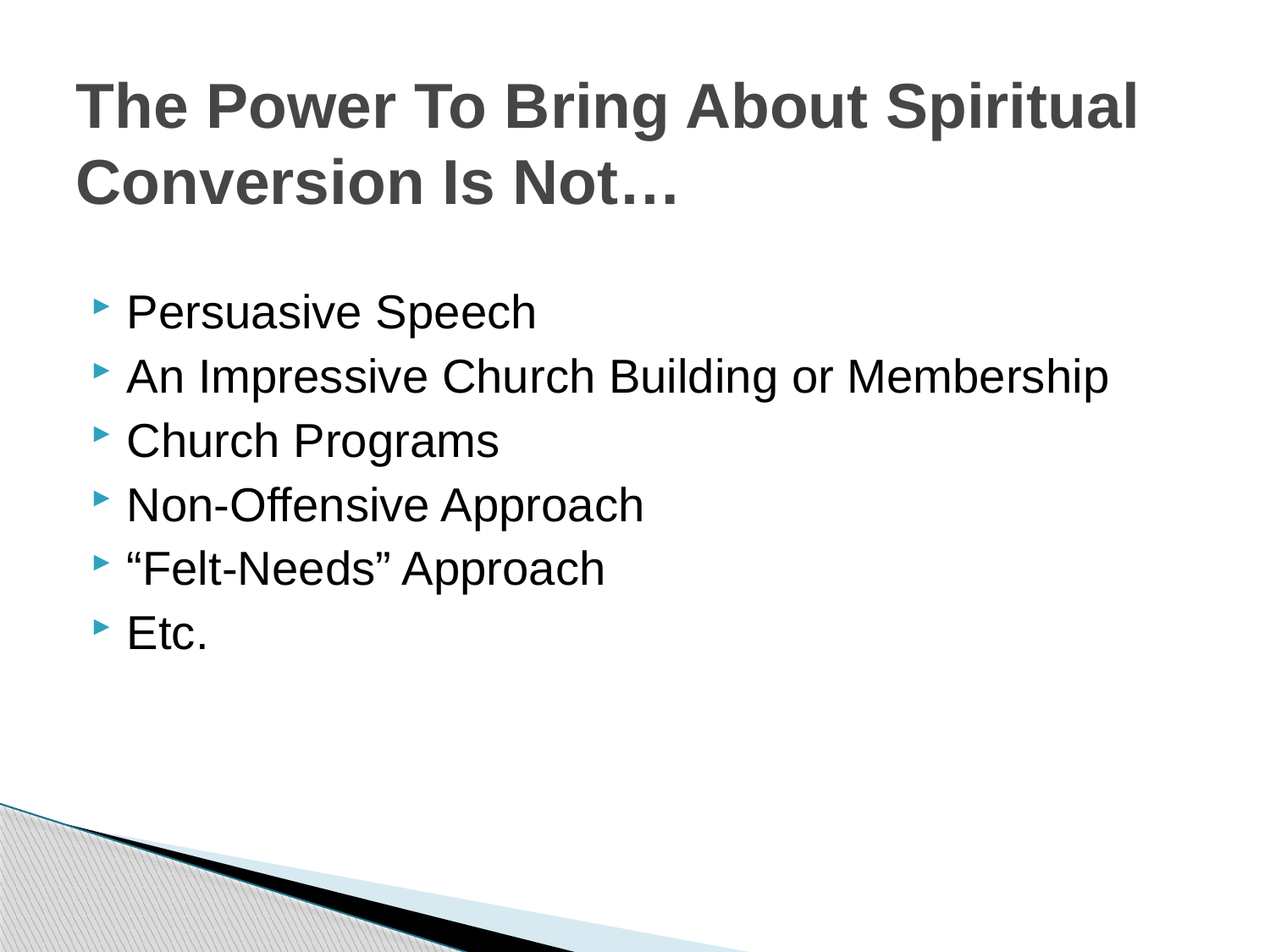

# The Power To Bring About Spiritual Conversion Is Not…
Persuasive Speech
An Impressive Church Building or Membership
Church Programs
Non-Offensive Approach
“Felt-Needs” Approach
Etc.